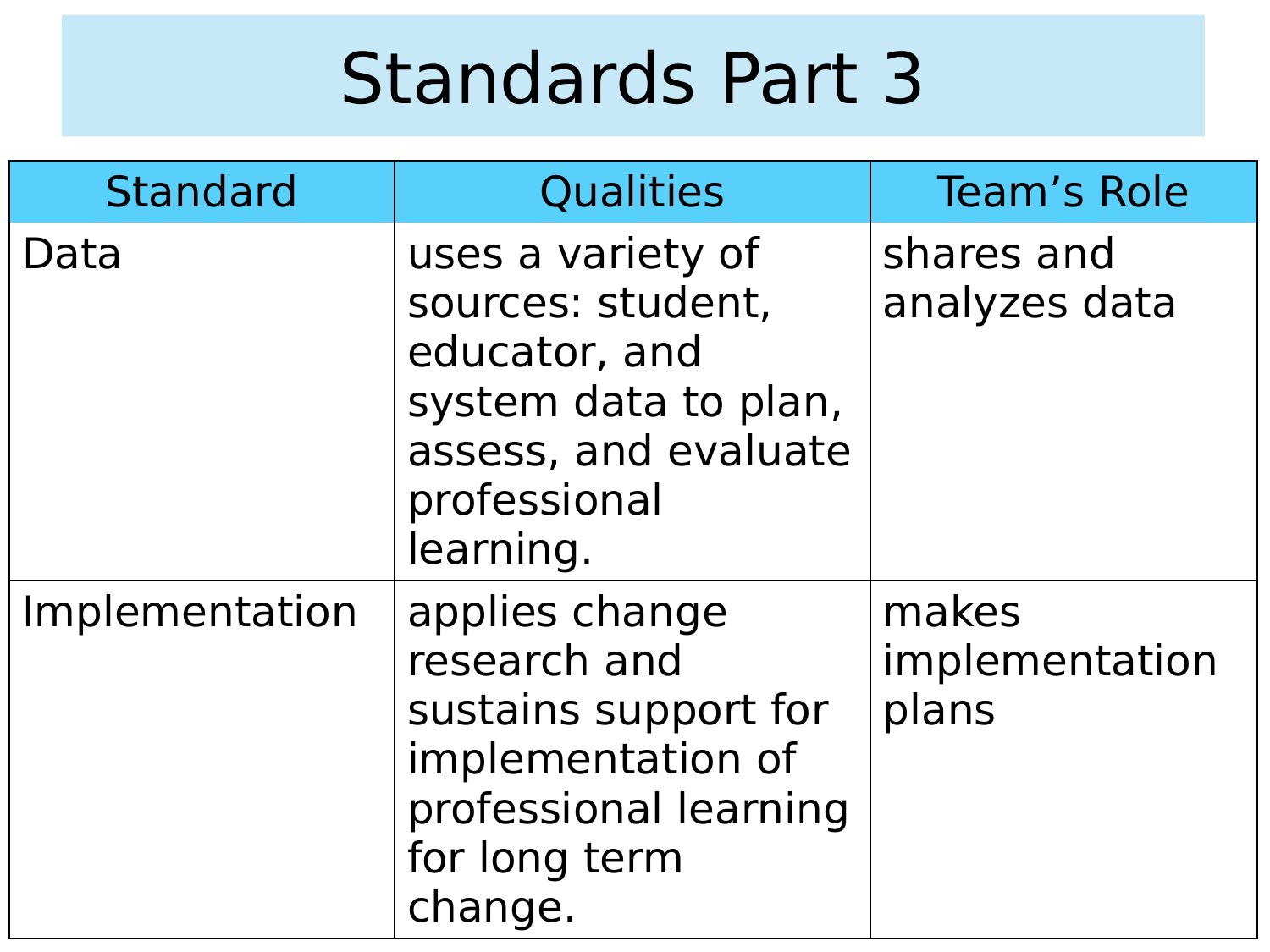

# Standards Part 3
| Standard | Qualities | Team’s Role |
| --- | --- | --- |
| Data | uses a variety of sources: student, educator, and system data to plan, assess, and evaluate professional learning. | shares and analyzes data |
| Implementation | applies change research and sustains support for implementation of professional learning for long term change. | makes implementation plans |